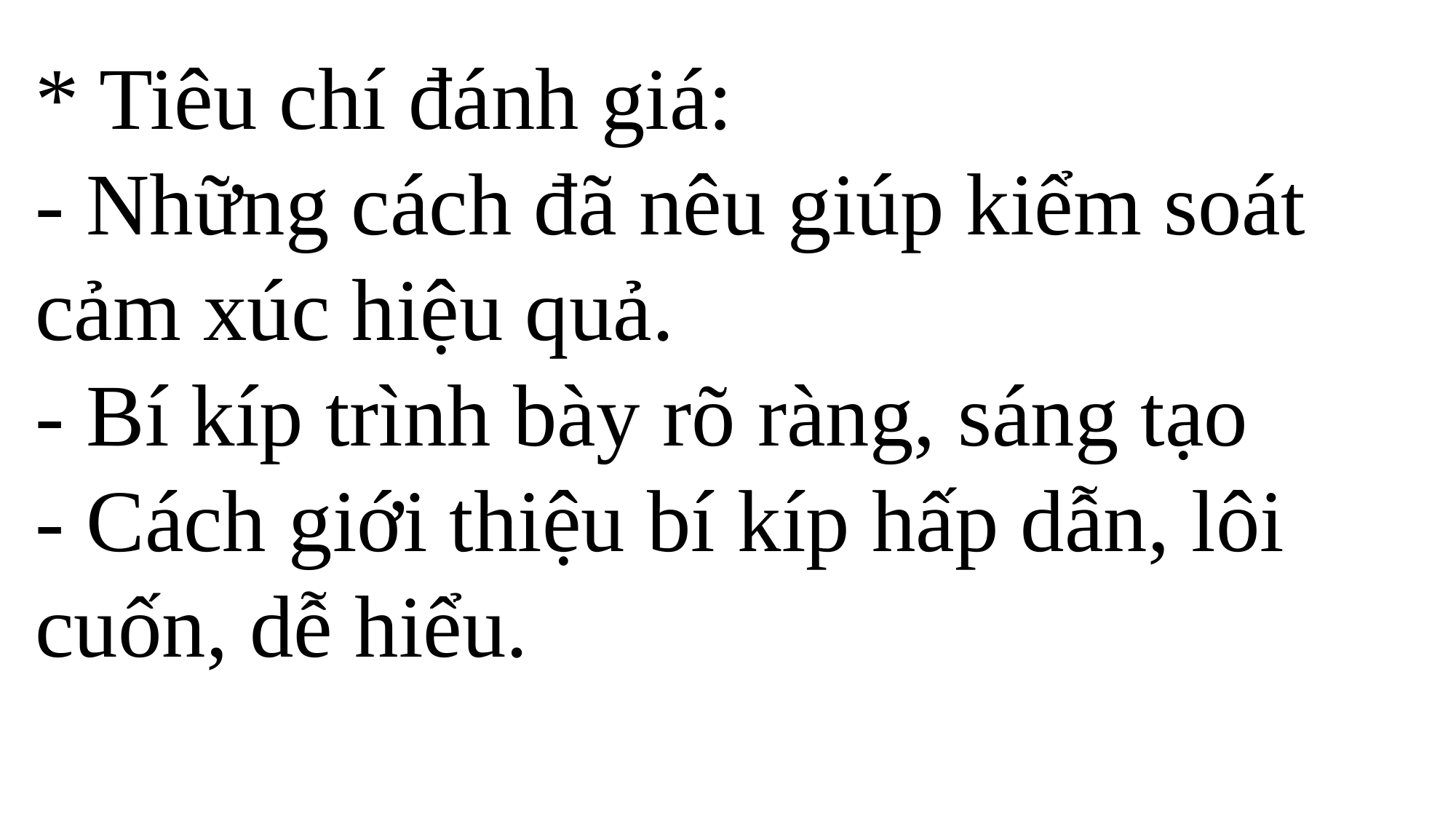

* Tiêu chí đánh giá:
- Những cách đã nêu giúp kiểm soát cảm xúc hiệu quả.
- Bí kíp trình bày rõ ràng, sáng tạo
- Cách giới thiệu bí kíp hấp dẫn, lôi cuốn, dễ hiểu.